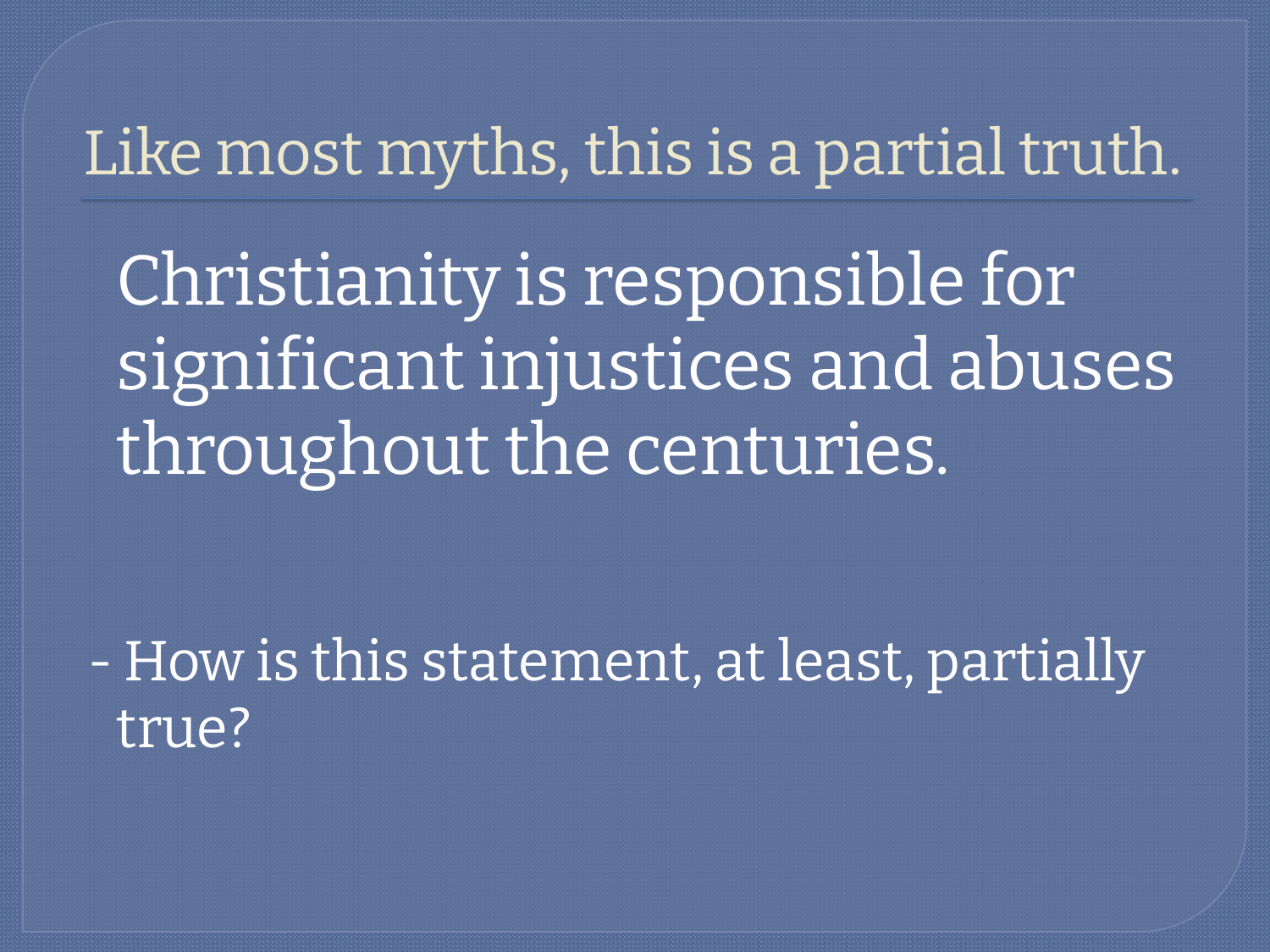

# Like most myths, this is a partial truth.
	Christianity is responsible for significant injustices and abuses throughout the centuries.

 - How is this statement, at least, partially true?